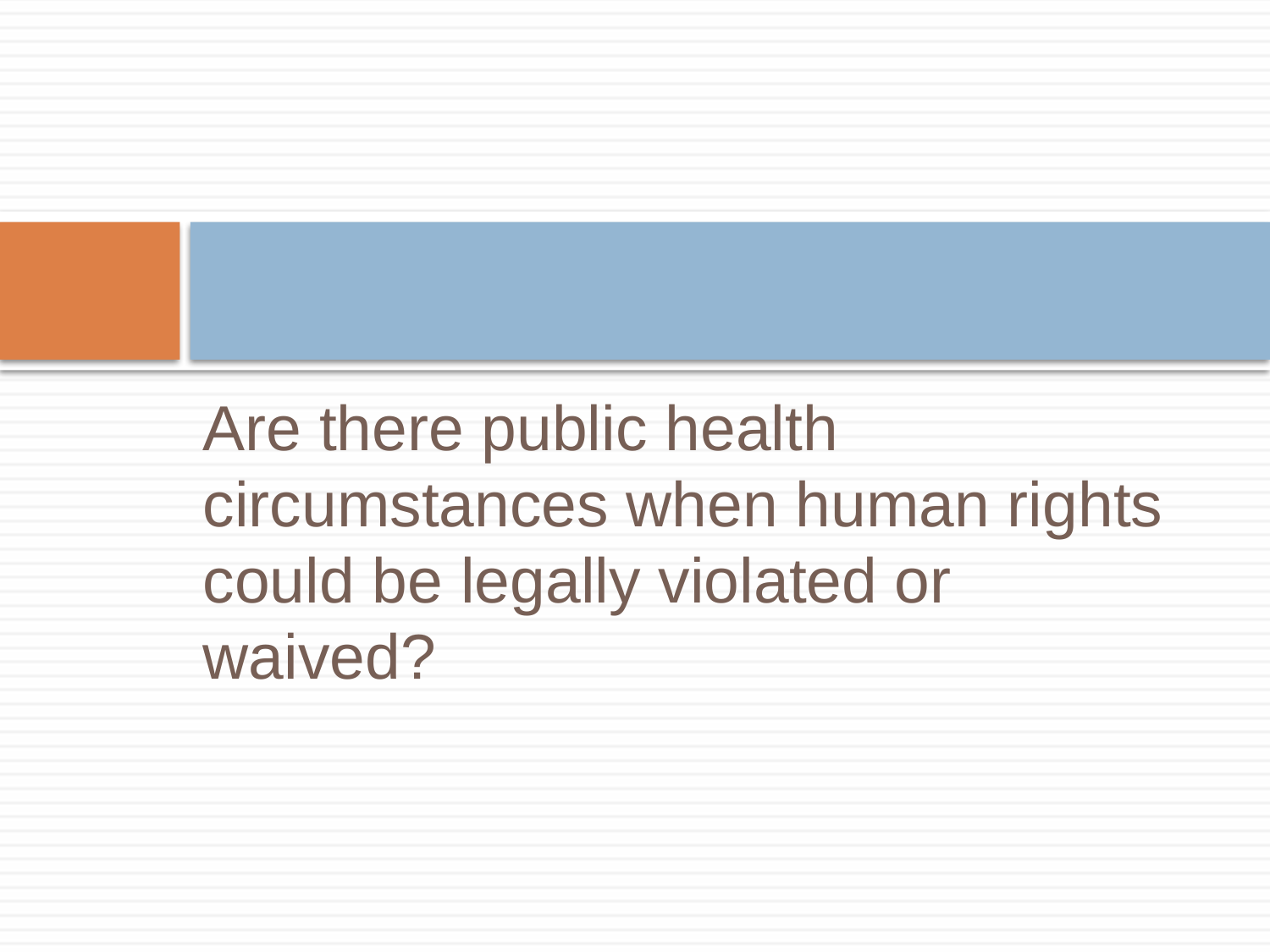

#
Are there public health circumstances when human rights could be legally violated or waived?